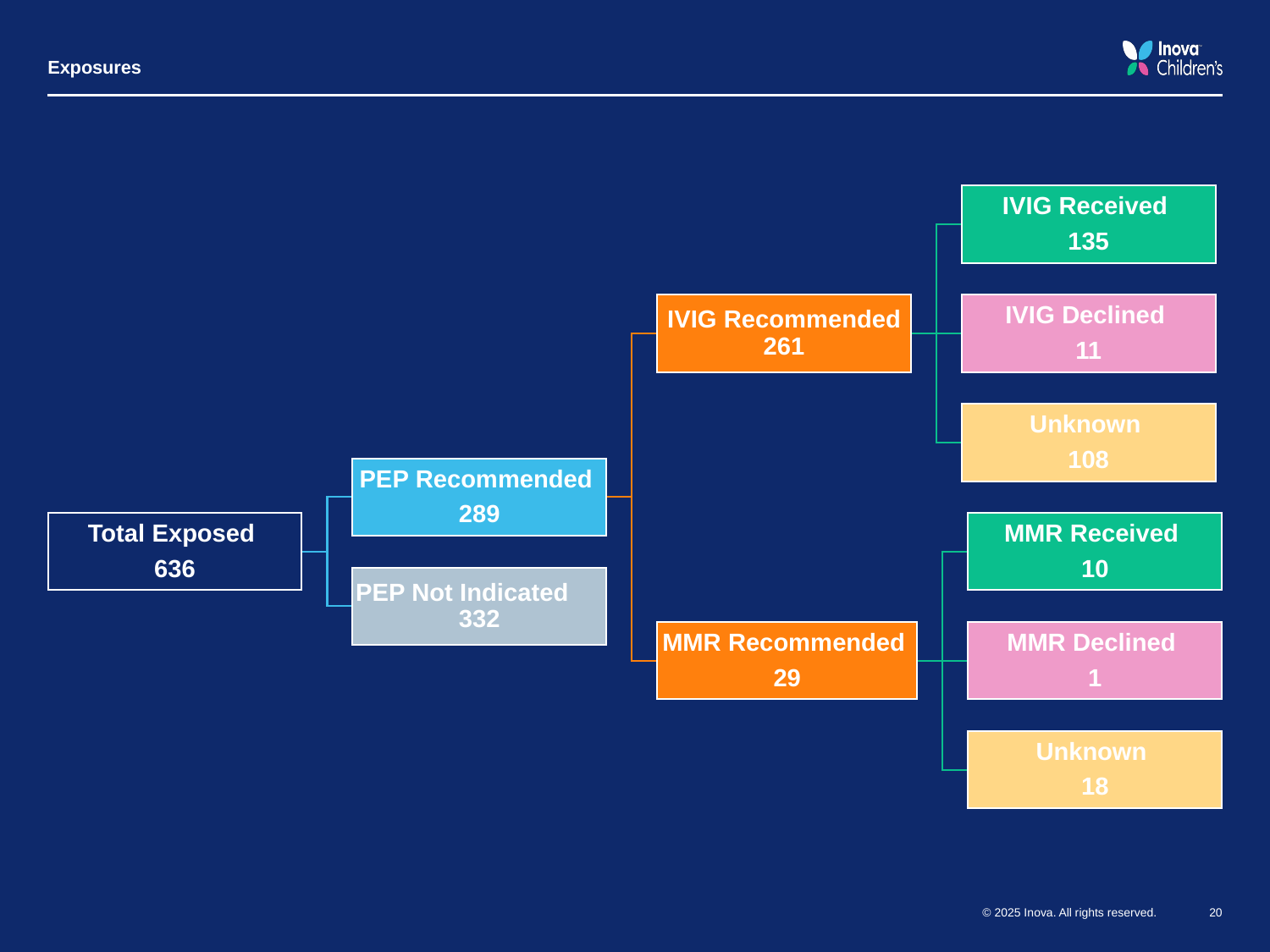

Exposures
Total Exposed
636
PEP Recommended
289
IVIG Recommended 261
IVIG Received
135
IVIG Declined
11
Unknown
108
MMR Recommended
29
MMR Received
10
MMR Declined
1
Unknown
18
PEP Not Indicated      332
© 2025 Inova. All rights reserved.
20